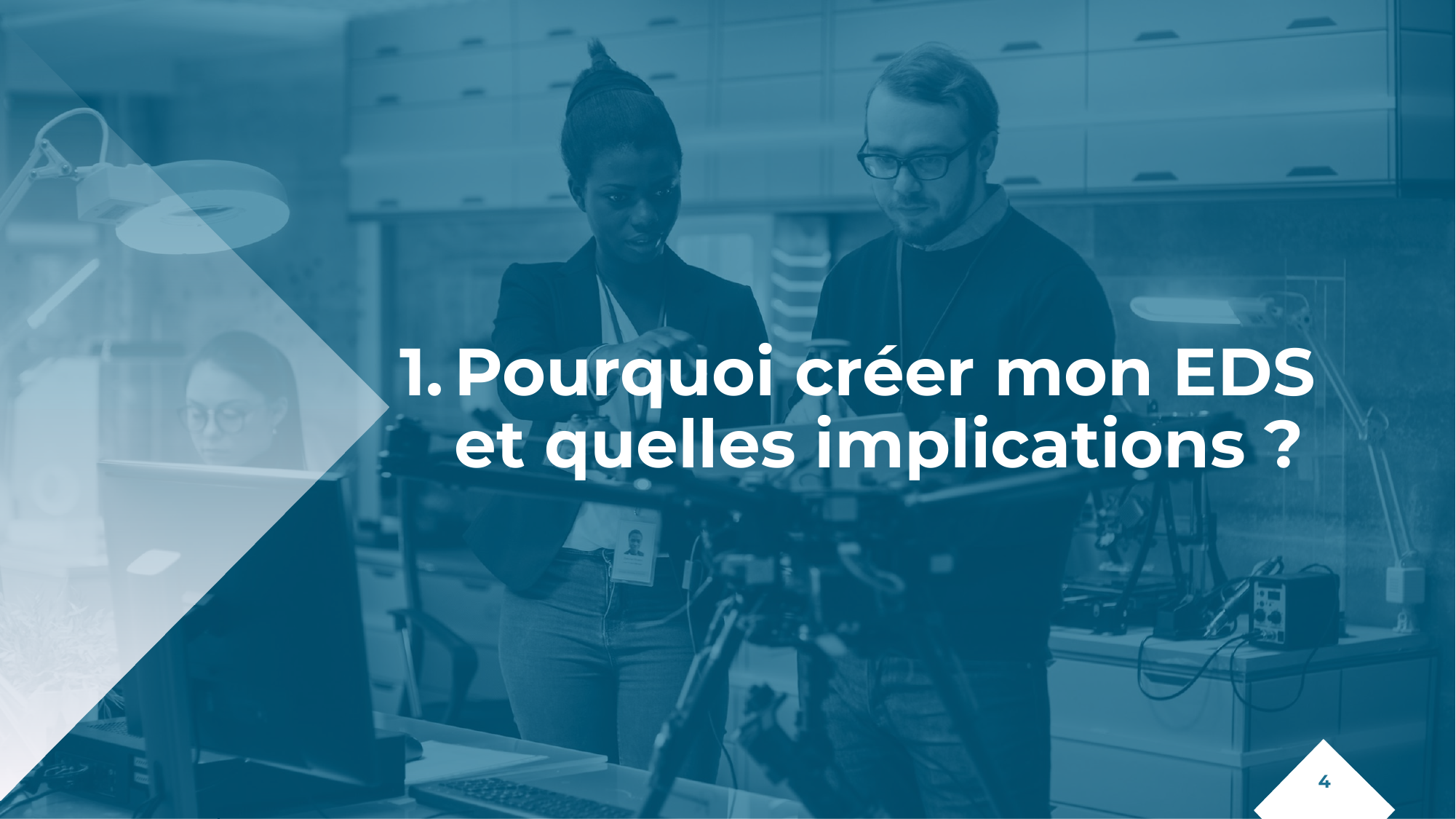

# Pourquoi créer mon EDS et quelles implications ?
4